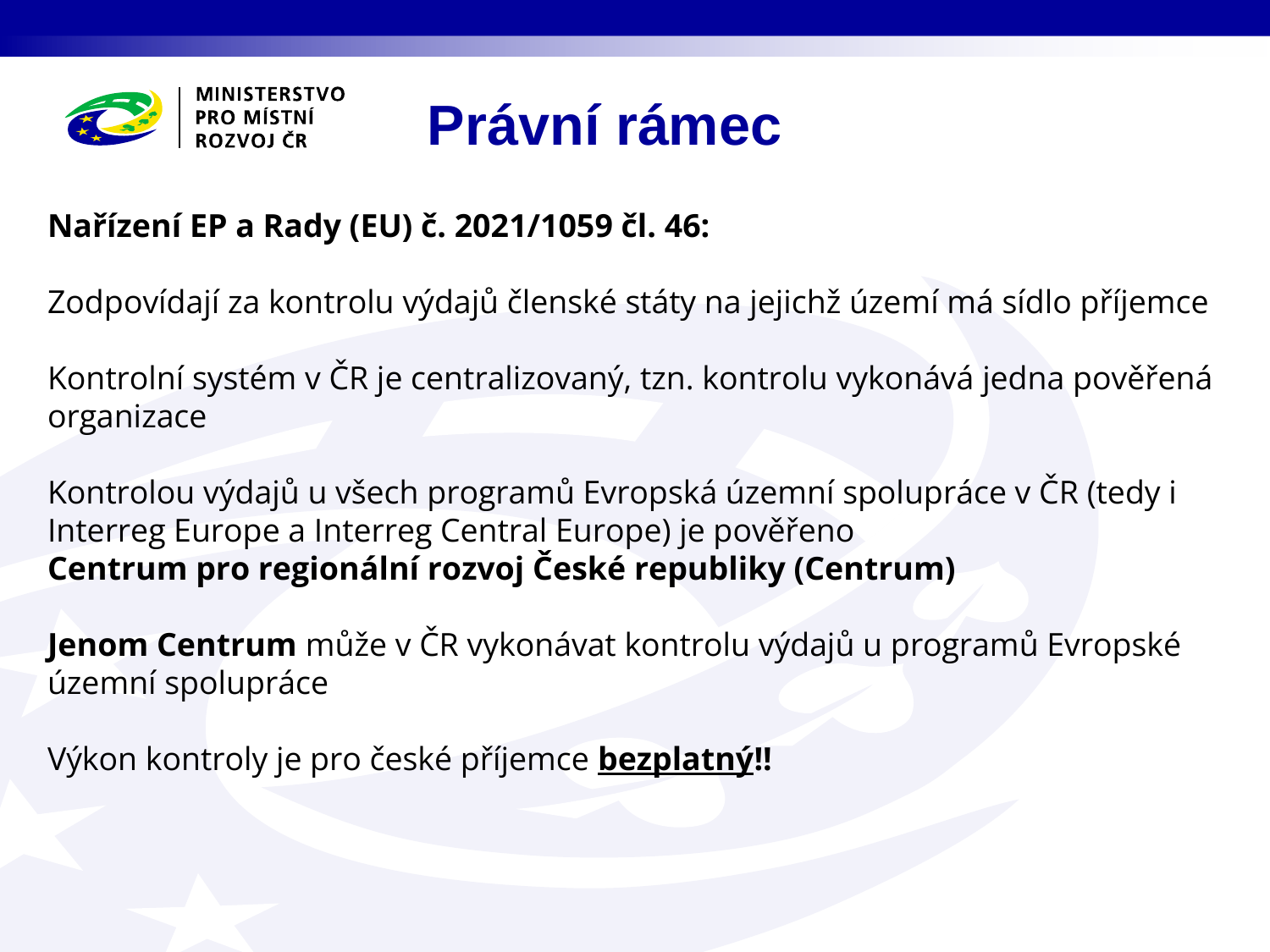

Právní rámec

Nařízení EP a Rady (EU) č. 2021/1059 čl. 46:

Zodpovídají za kontrolu výdajů členské státy na jejichž území má sídlo příjemce
Kontrolní systém v ČR je centralizovaný, tzn. kontrolu vykonává jedna pověřená organizace

Kontrolou výdajů u všech programů Evropská územní spolupráce v ČR (tedy i Interreg Europe a Interreg Central Europe) je pověřeno
Centrum pro regionální rozvoj České republiky (Centrum)

Jenom Centrum může v ČR vykonávat kontrolu výdajů u programů Evropské územní spolupráce

Výkon kontroly je pro české příjemce bezplatný!!